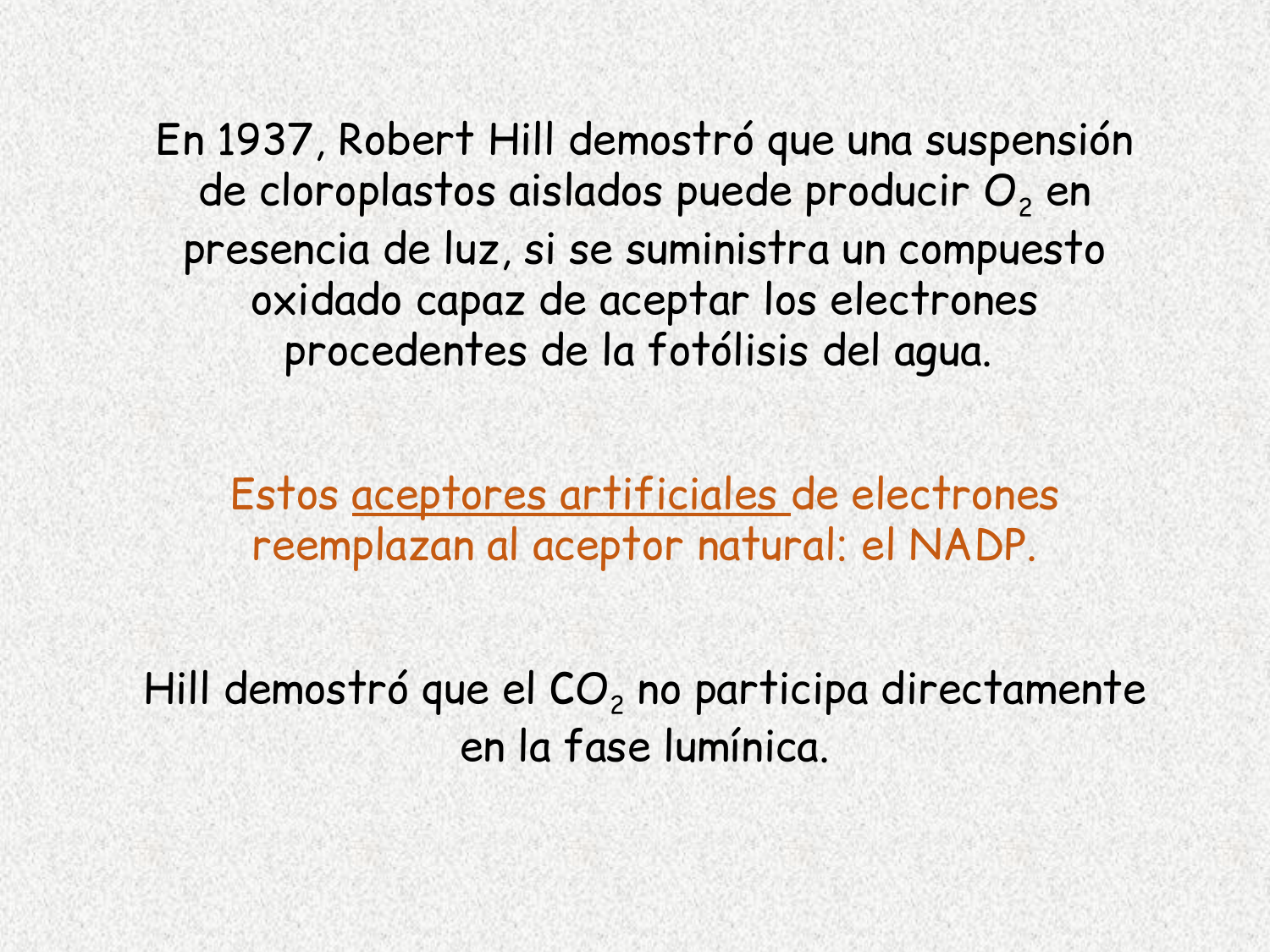

En 1937, Robert Hill demostró que una suspensión de cloroplastos aislados puede producir O2 en presencia de luz, si se suministra un compuesto oxidado capaz de aceptar los electrones procedentes de la fotólisis del agua.

Estos aceptores artificiales de electrones reemplazan al aceptor natural: el NADP.

Hill demostró que el CO2 no participa directamente en la fase lumínica.